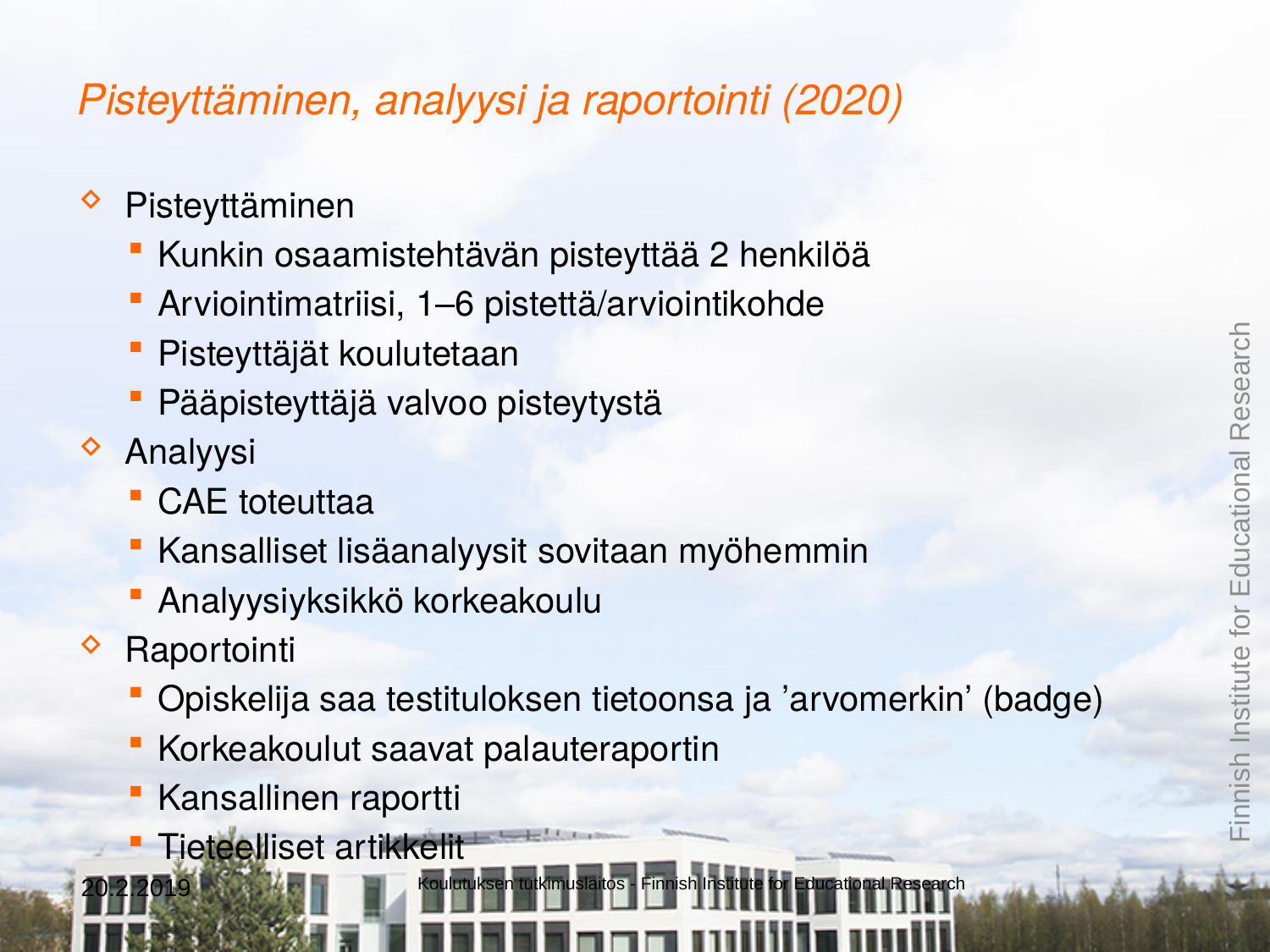

# Pisteyttäminen, analyysi ja raportointi (2020)
Pisteyttäminen
Kunkin osaamistehtävän pisteyttää 2 henkilöä
Arviointimatriisi, 1–6 pistettä/arviointikohde
Pisteyttäjät koulutetaan
Pääpisteyttäjä valvoo pisteytystä
Analyysi
CAE toteuttaa
Kansalliset lisäanalyysit sovitaan myöhemmin
Analyysiyksikkö korkeakoulu
Raportointi
Opiskelija saa testituloksen tietoonsa ja ’arvomerkin’ (badge)
Korkeakoulut saavat palauteraportin
Kansallinen raportti
Tieteelliset artikkelit
20.2.2019
Koulutuksen tutkimuslaitos - Finnish Institute for Educational Research